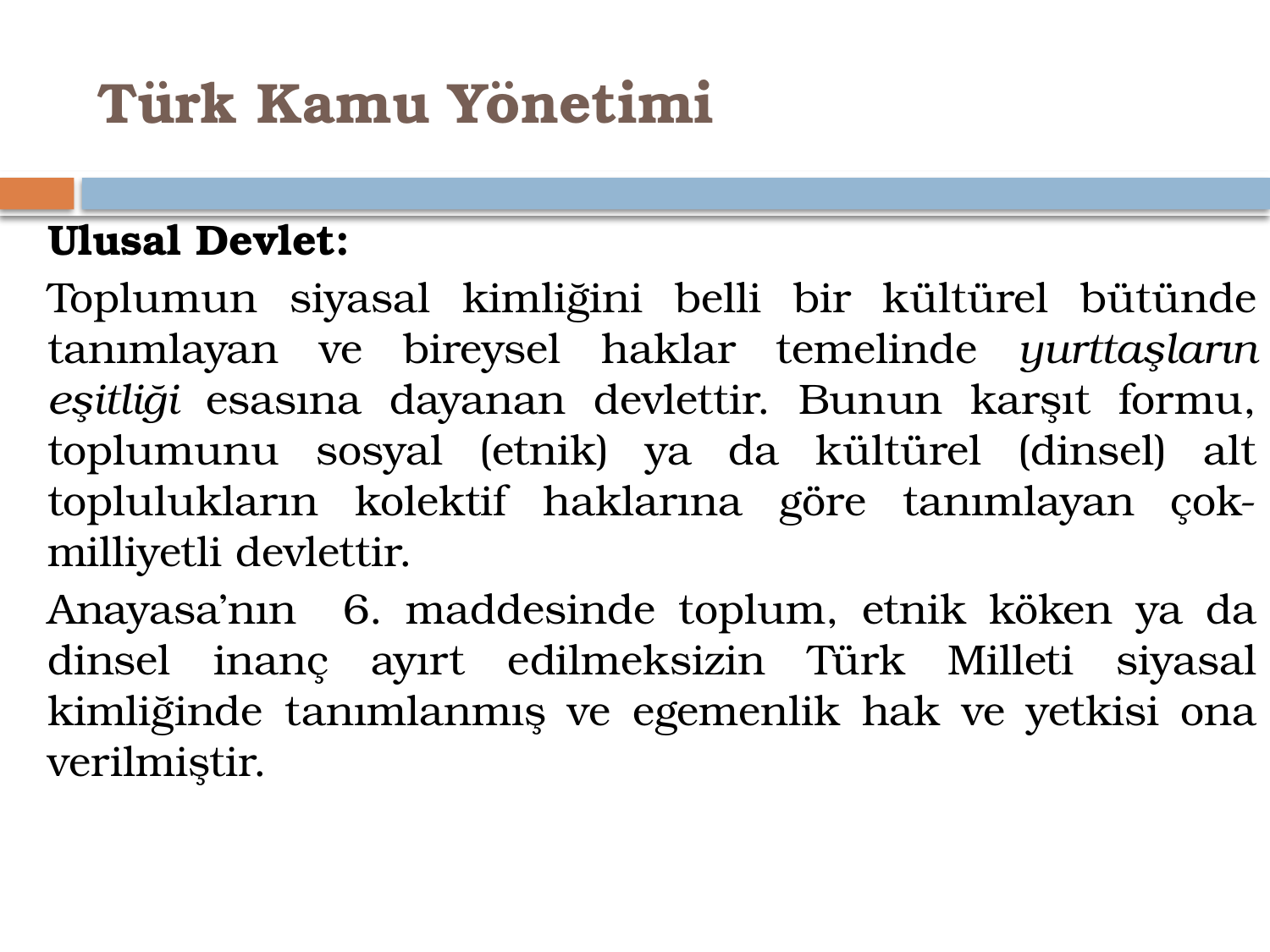

# Türk Kamu Yönetimi
Ulusal Devlet:
Toplumun siyasal kimliğini belli bir kültürel bütünde tanımlayan ve bireysel haklar temelinde yurttaşların eşitliği esasına dayanan devlettir. Bunun karşıt formu, toplumunu sosyal (etnik) ya da kültürel (dinsel) alt toplulukların kolektif haklarına göre tanımlayan çok- milliyetli devlettir.
Anayasa’nın  6. maddesinde toplum, etnik köken ya da dinsel inanç ayırt edilmeksizin Türk Milleti siyasal kimliğinde tanımlanmış ve egemenlik hak ve yetkisi ona verilmiştir.